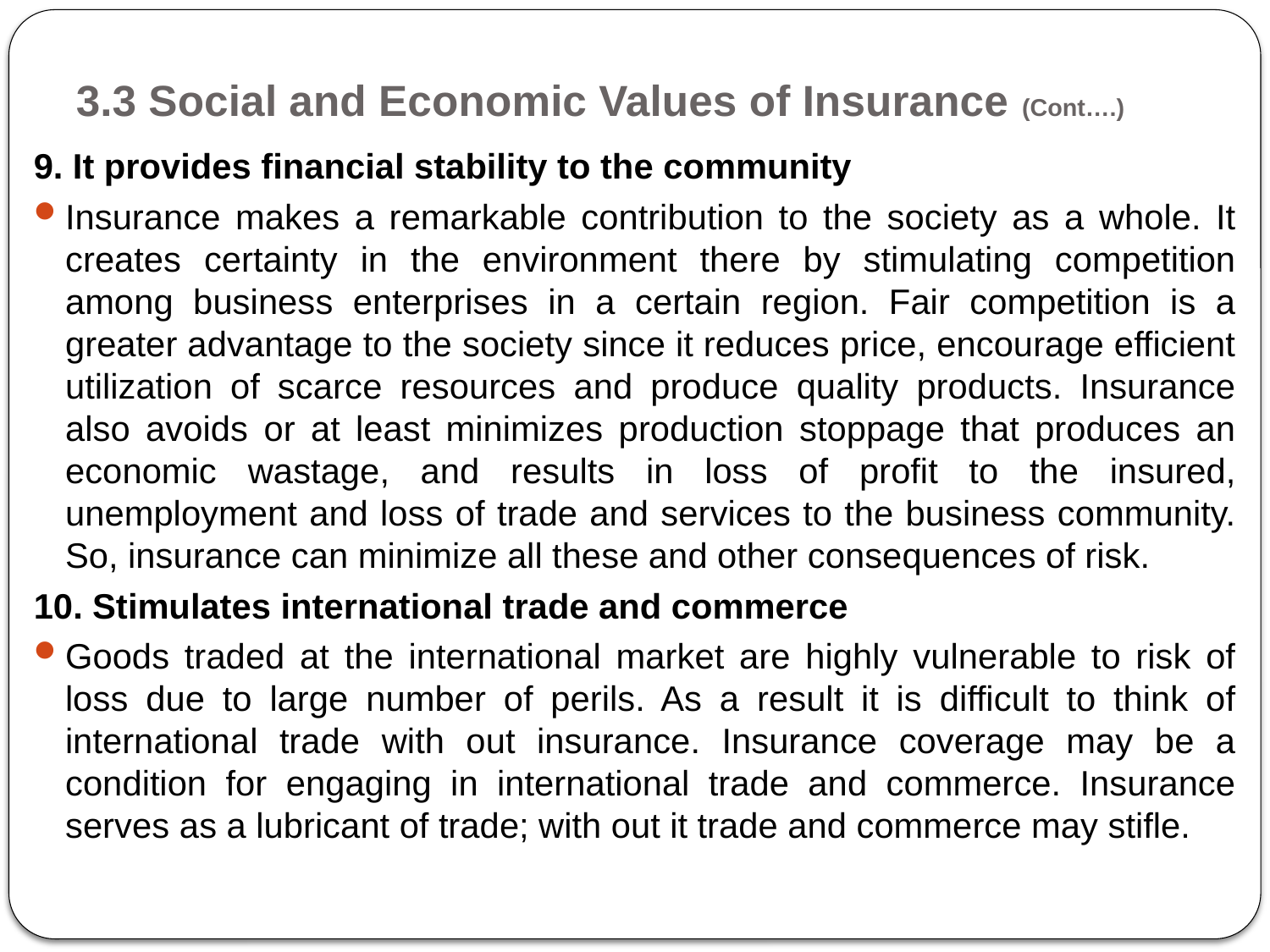

# 3.3 Social and Economic Values of Insurance (Cont….)
9. It provides financial stability to the community
Insurance makes a remarkable contribution to the society as a whole. It creates certainty in the environment there by stimulating competition among business enterprises in a certain region. Fair competition is a greater advantage to the society since it reduces price, encourage efficient utilization of scarce resources and produce quality products. Insurance also avoids or at least minimizes production stoppage that produces an economic wastage, and results in loss of profit to the insured, unemployment and loss of trade and services to the business community. So, insurance can minimize all these and other consequences of risk.
10. Stimulates international trade and commerce
Goods traded at the international market are highly vulnerable to risk of loss due to large number of perils. As a result it is difficult to think of international trade with out insurance. Insurance coverage may be a condition for engaging in international trade and commerce. Insurance serves as a lubricant of trade; with out it trade and commerce may stifle.